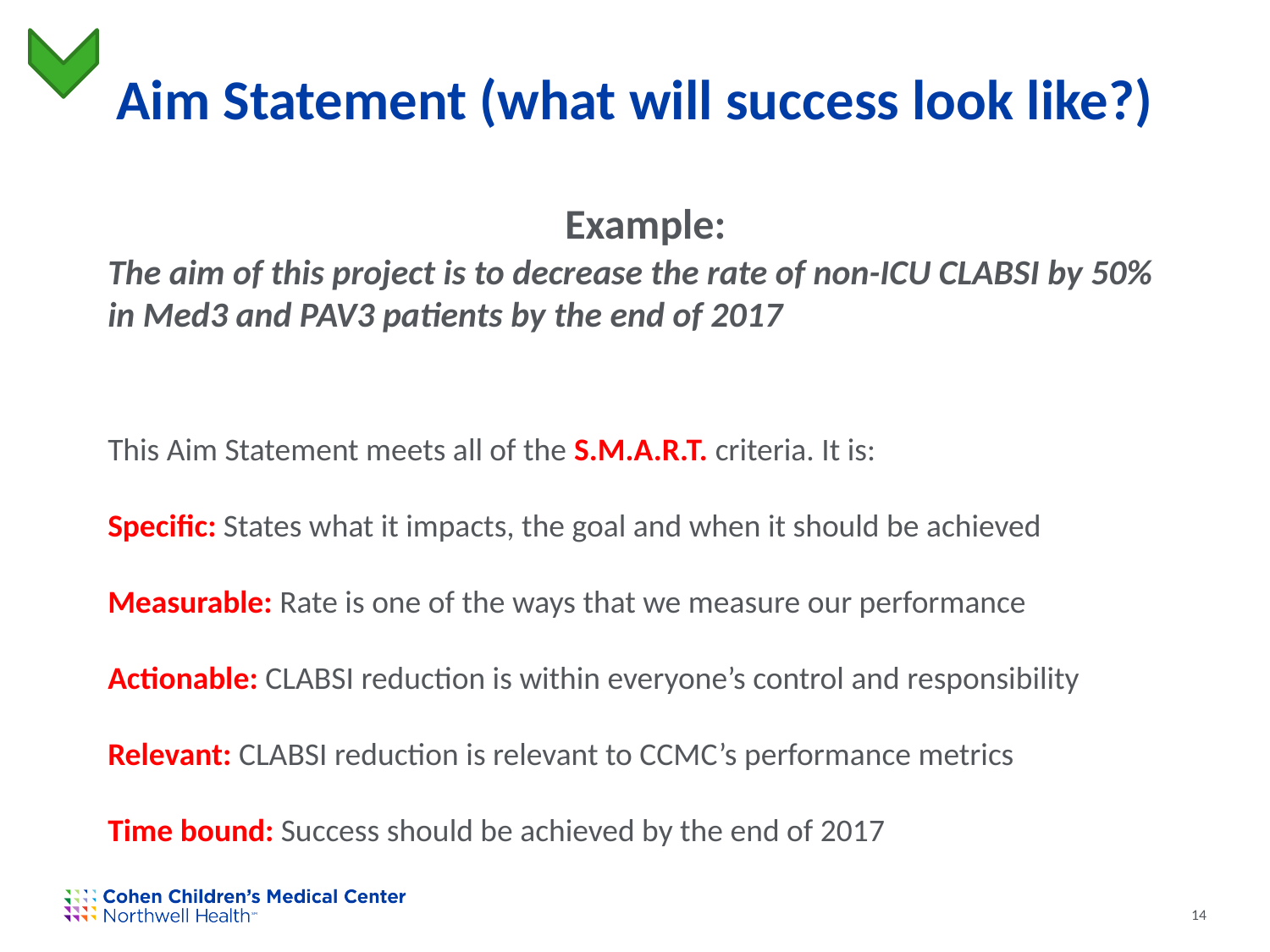

# Aim Statement (what will success look like?)
Example:
The aim of this project is to decrease the rate of non-ICU CLABSI by 50% in Med3 and PAV3 patients by the end of 2017
This Aim Statement meets all of the S.M.A.R.T. criteria. It is:

Specific: States what it impacts, the goal and when it should be achieved

Measurable: Rate is one of the ways that we measure our performance

Actionable: CLABSI reduction is within everyone’s control and responsibility

Relevant: CLABSI reduction is relevant to CCMC’s performance metrics

Time bound: Success should be achieved by the end of 2017
14